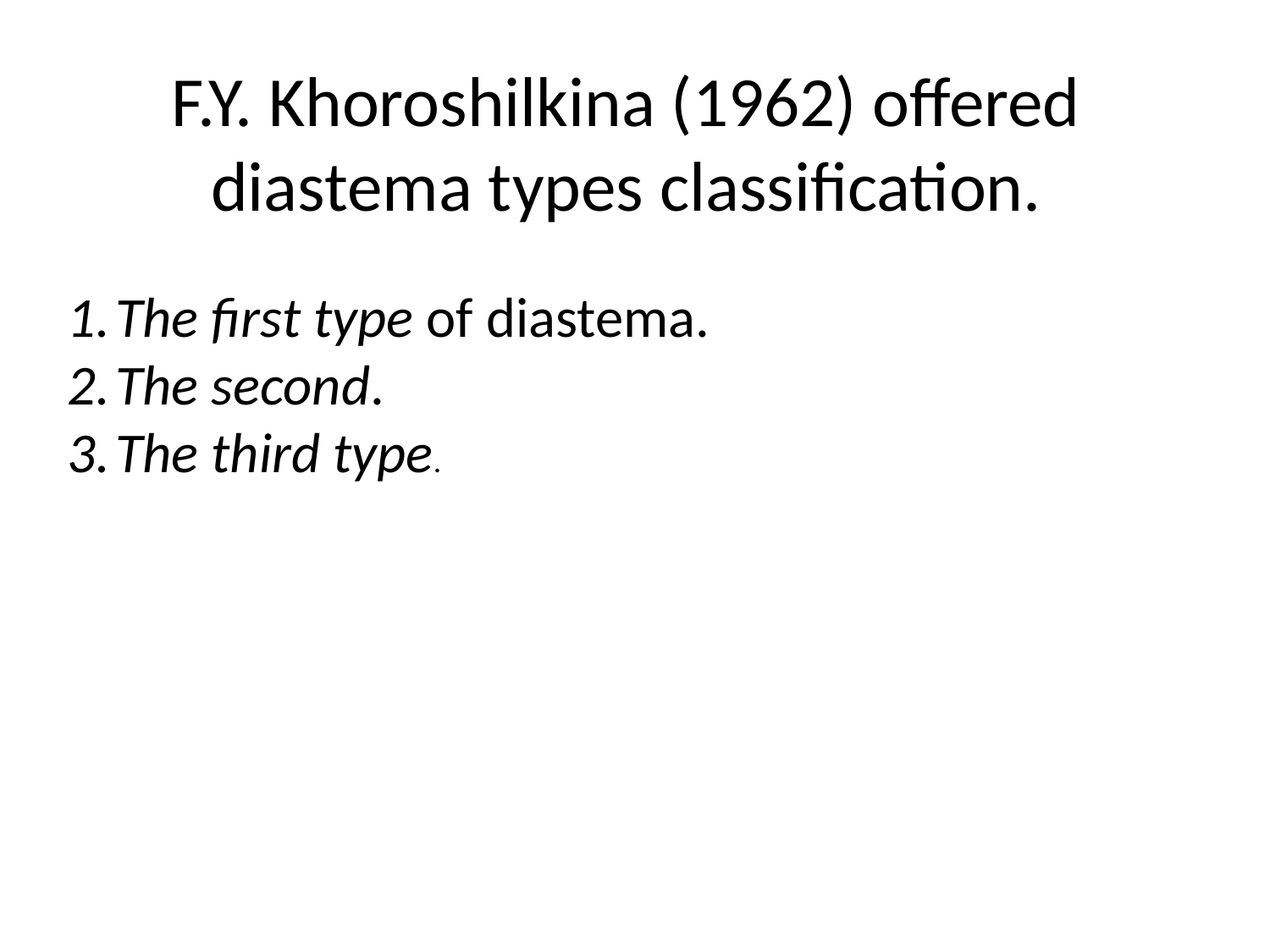

# F.Y. Khoroshilkina (1962) offered diastema types classification.
The first type of diastema.
The second.
The third type.